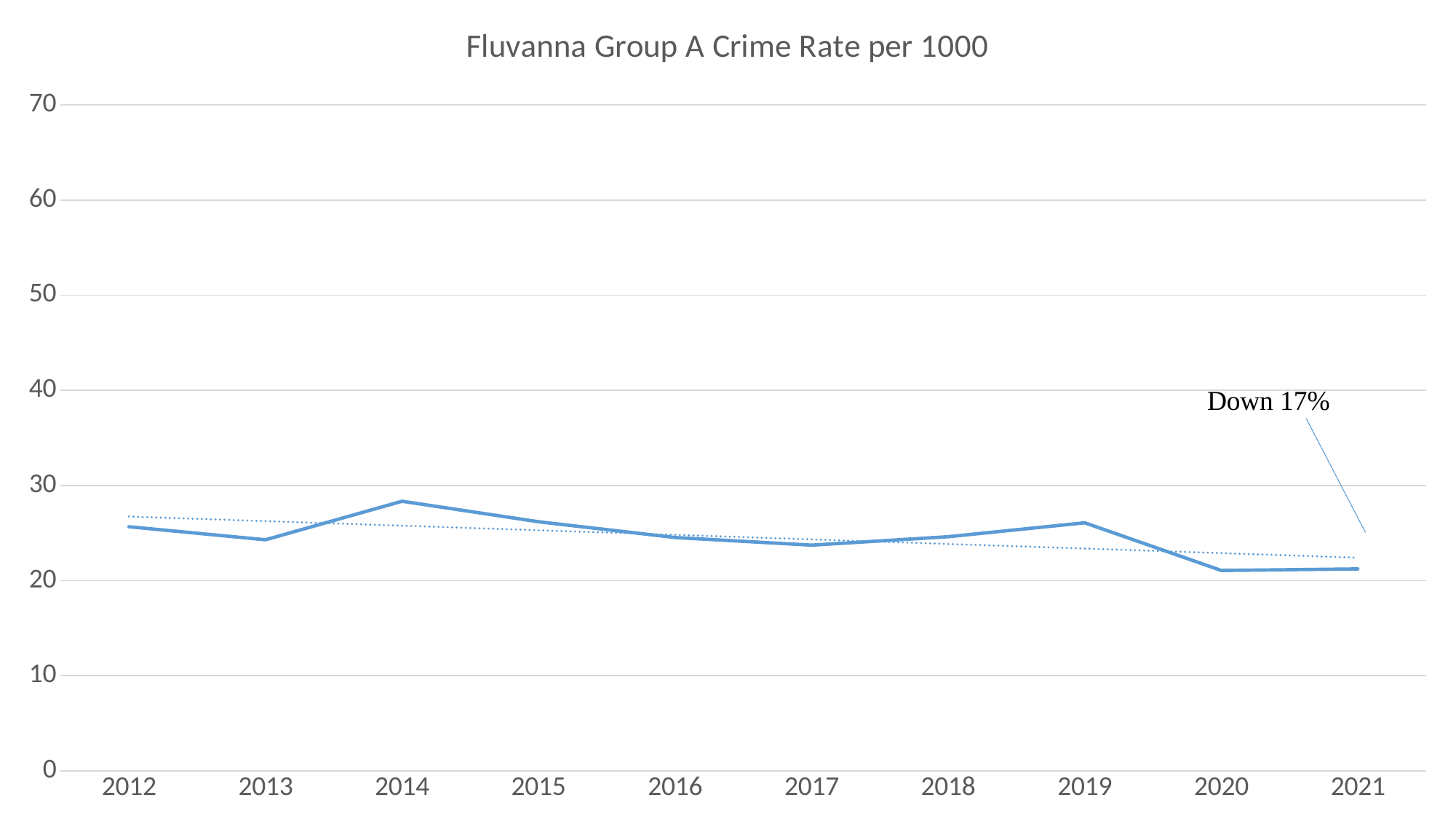

### Chart:

| Category | Fluvanna Group A Crime Rate per 1000 |
|---|---|
| 2012 | 25.659739561326 |
| 2013 | 24.2899419654868 |
| 2014 | 28.3403927608779 |
| 2015 | 26.1830135310756 |
| 2016 | 24.5283740864042 |
| 2017 | 23.7276608606944 |
| 2018 | 24.6141165892402 |
| 2019 | 26.0744137880021 |
| 2020 | 21.0646276009117 |
| 2021 | 21.2294962984468 |